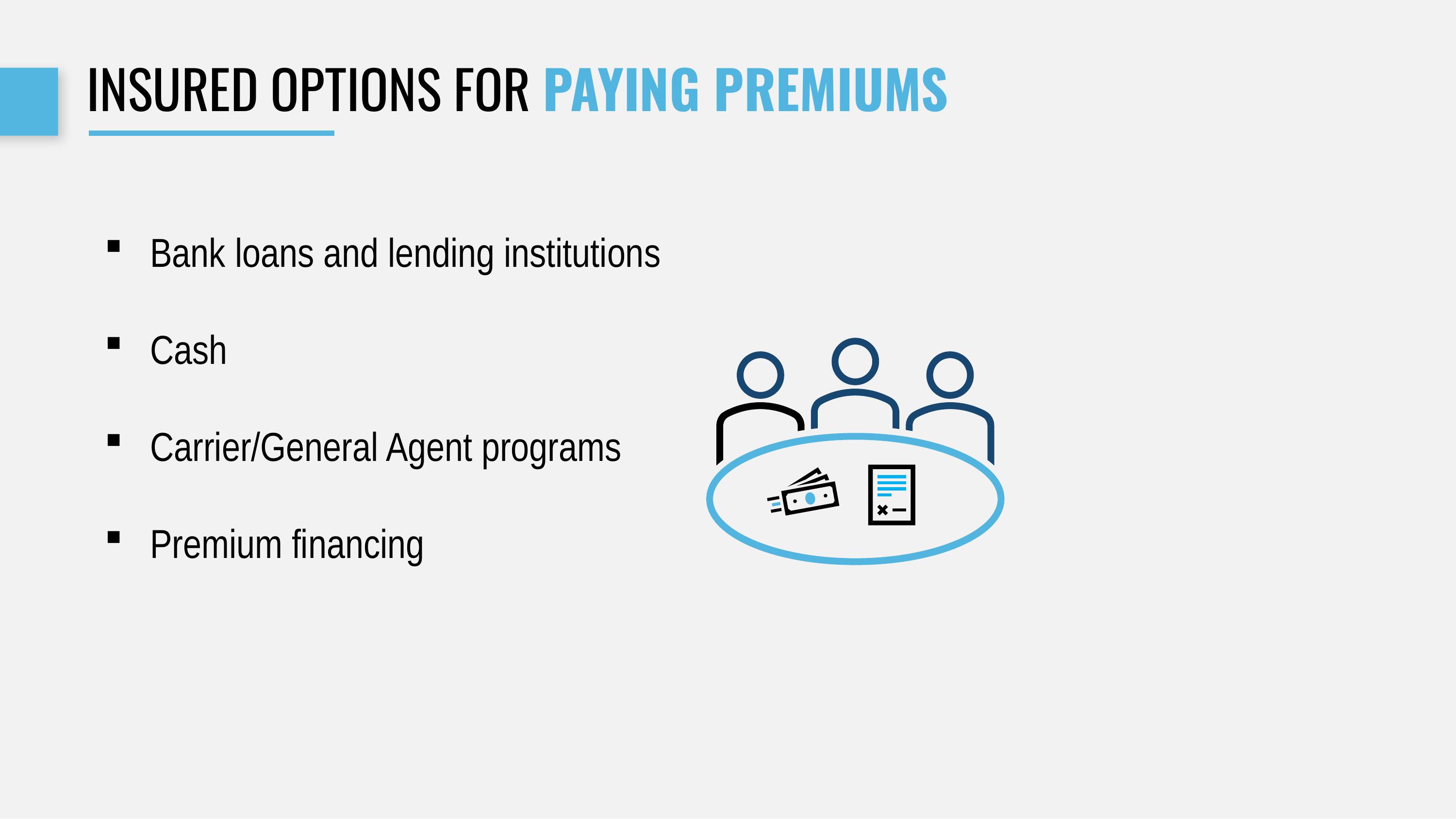

# Insured options for paying premiums
Bank loans and lending institutions

Cash

Carrier/General Agent programs

Premium financing